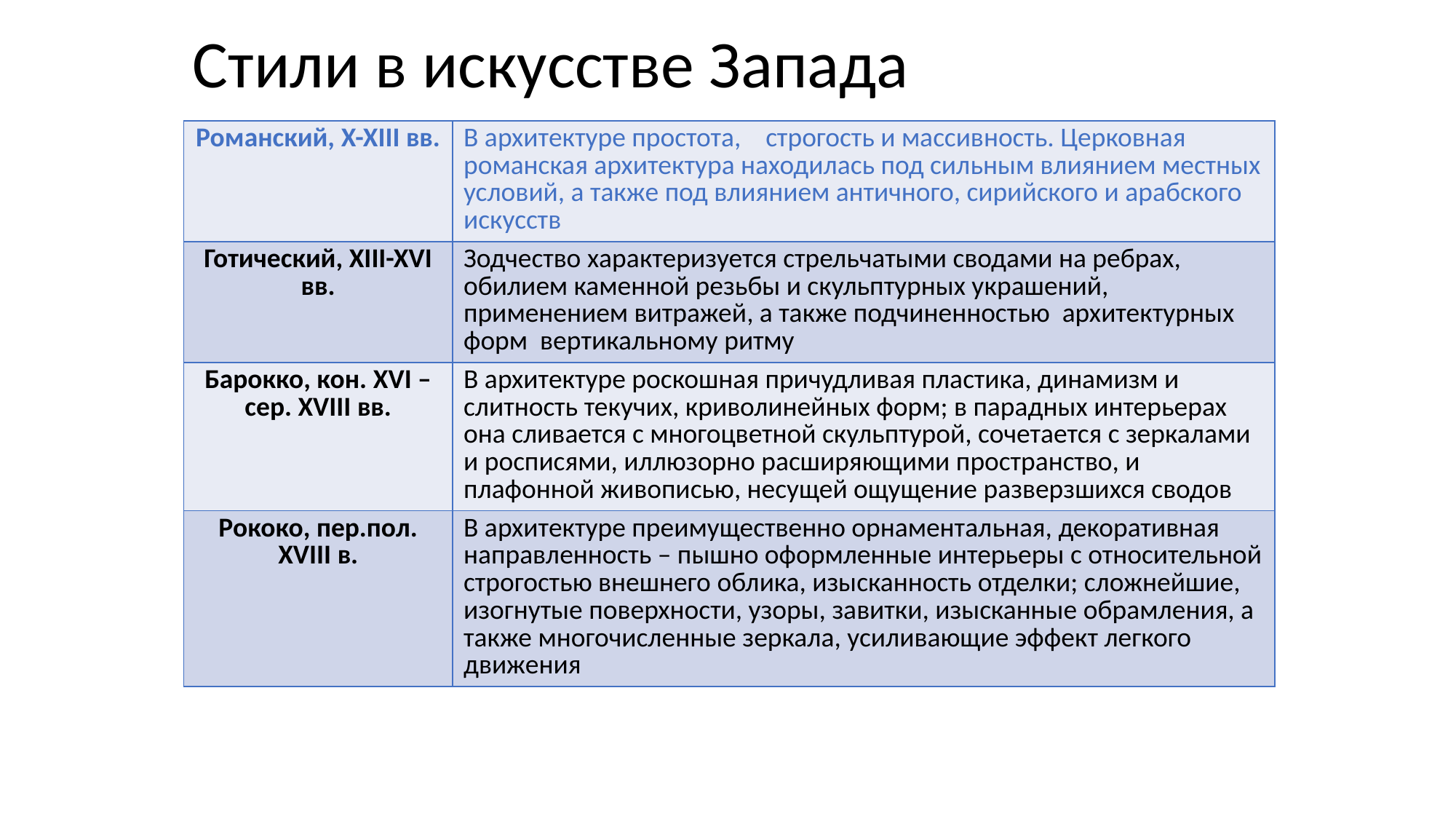

# Стили в искусстве Запада
| Романский, X-XIII вв. | В архитектуре простота, строгость и массивность. Церковная романская архитектура находилась под сильным влиянием местных условий, а также под влиянием античного, сирийского и арабского искусств |
| --- | --- |
| Готический, XIII-XVI вв. | Зодчество характеризуется стрельчатыми сводами на ребрах, обилием каменной резьбы и скульптурных украшений, применением витражей, а также подчиненностью архитектурных форм вертикальному ритму |
| Барокко, кон. XVI – сер. XVIII вв. | В архитектуре роскошная причудливая пластика, динамизм и слитность текучих, криволинейных форм; в парадных интерьерах она сливается с многоцветной скульптурой, сочетается с зеркалами и росписями, иллюзорно расширяющими пространство, и плафонной живописью, несущей ощущение разверзшихся сводов |
| Рококо, пер.пол. XVIII в. | В архитектуре преимущественно орнаментальная, декоративная направленность – пышно оформленные интерьеры с относительной строгостью внешнего облика, изысканность отделки; сложнейшие, изогнутые поверхности, узоры, завитки, изысканные обрамления, а также многочисленные зеркала, усиливающие эффект легкого движения |